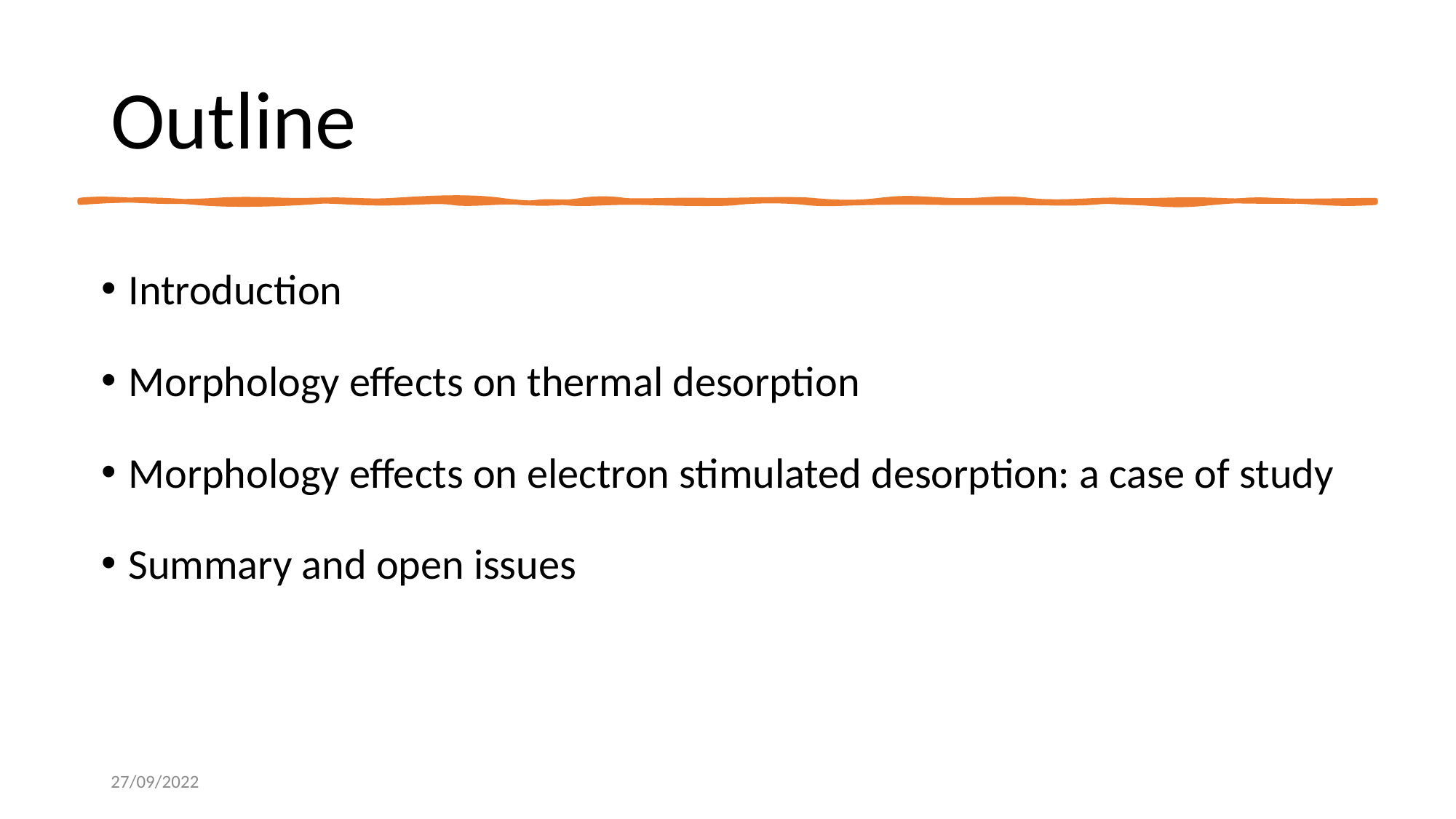

# Outline

Introduction
Morphology effects on thermal desorption
Morphology effects on electron stimulated desorption: a case of study
Summary and open issues
27/09/2022
ECLOUD'22     L. Spallino, LNF-INFN
2